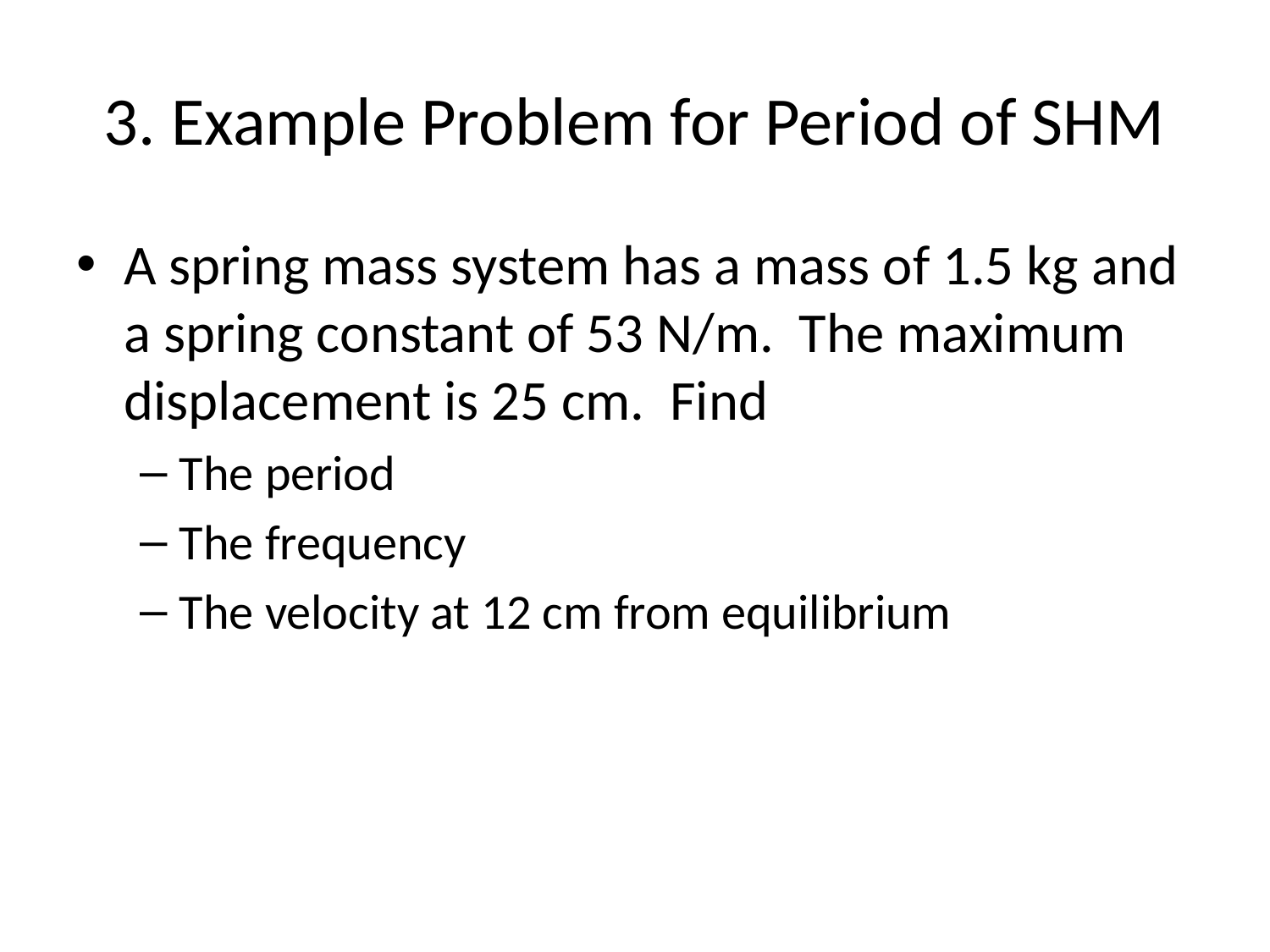

# 3. Example Problem for Period of SHM
A spring mass system has a mass of 1.5 kg and a spring constant of 53 N/m.  The maximum displacement is 25 cm.  Find
The period
The frequency
The velocity at 12 cm from equilibrium